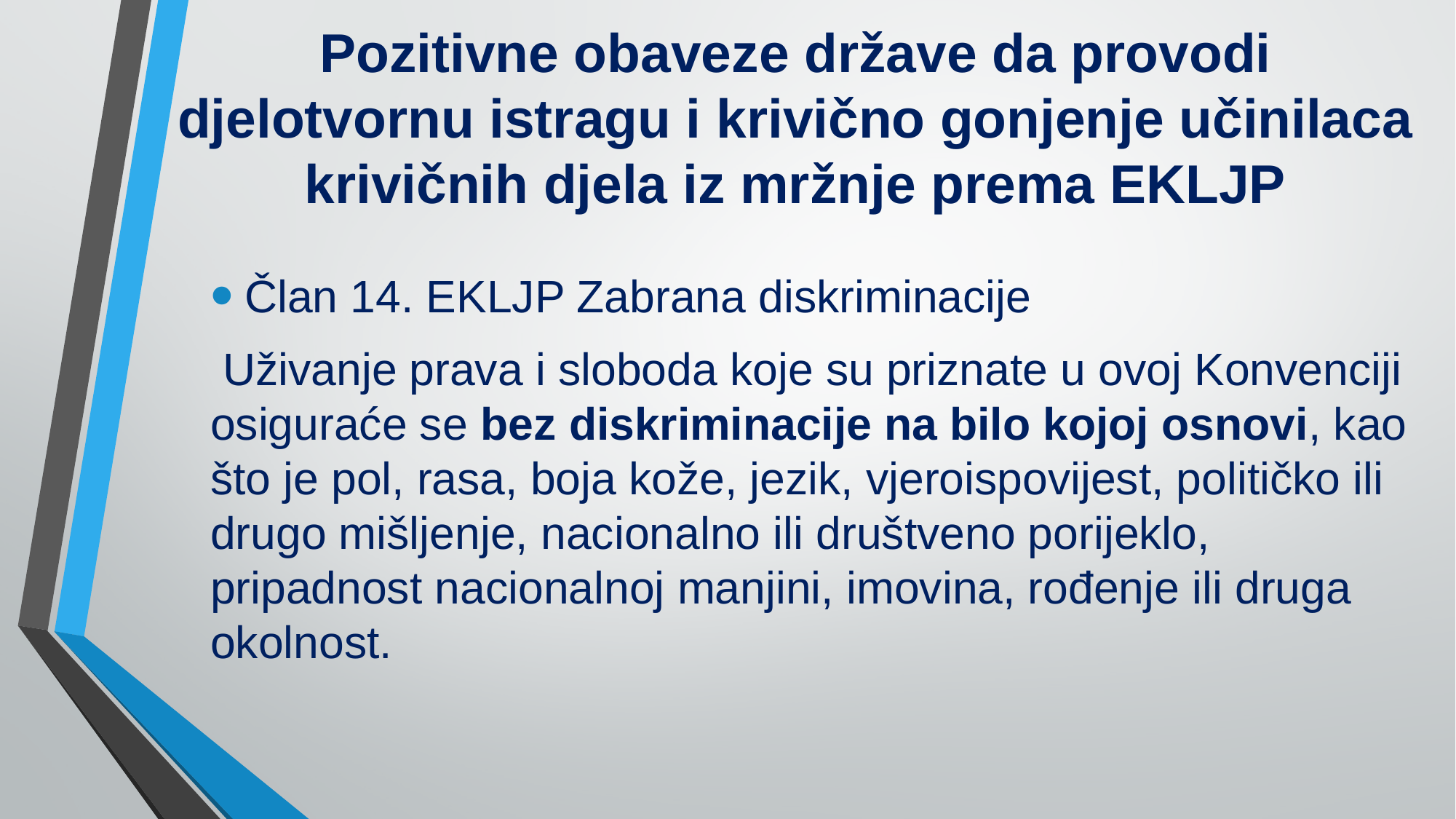

# Pozitivne obaveze države da provodi djelotvornu istragu i krivično gonjenje učinilaca krivičnih djela iz mržnje prema EKLJP
Član 14. EKLJP Zabrana diskriminacije
 Uživanje prava i sloboda koje su priznate u ovoj Konvenciji osiguraće se bez diskriminacije na bilo kojoj osnovi, kao što je pol, rasa, boja kože, jezik, vjeroispovijest, političko ili drugo mišljenje, nacionalno ili društveno porijeklo, pripadnost nacionalnoj manjini, imovina, rođenje ili druga okolnost.